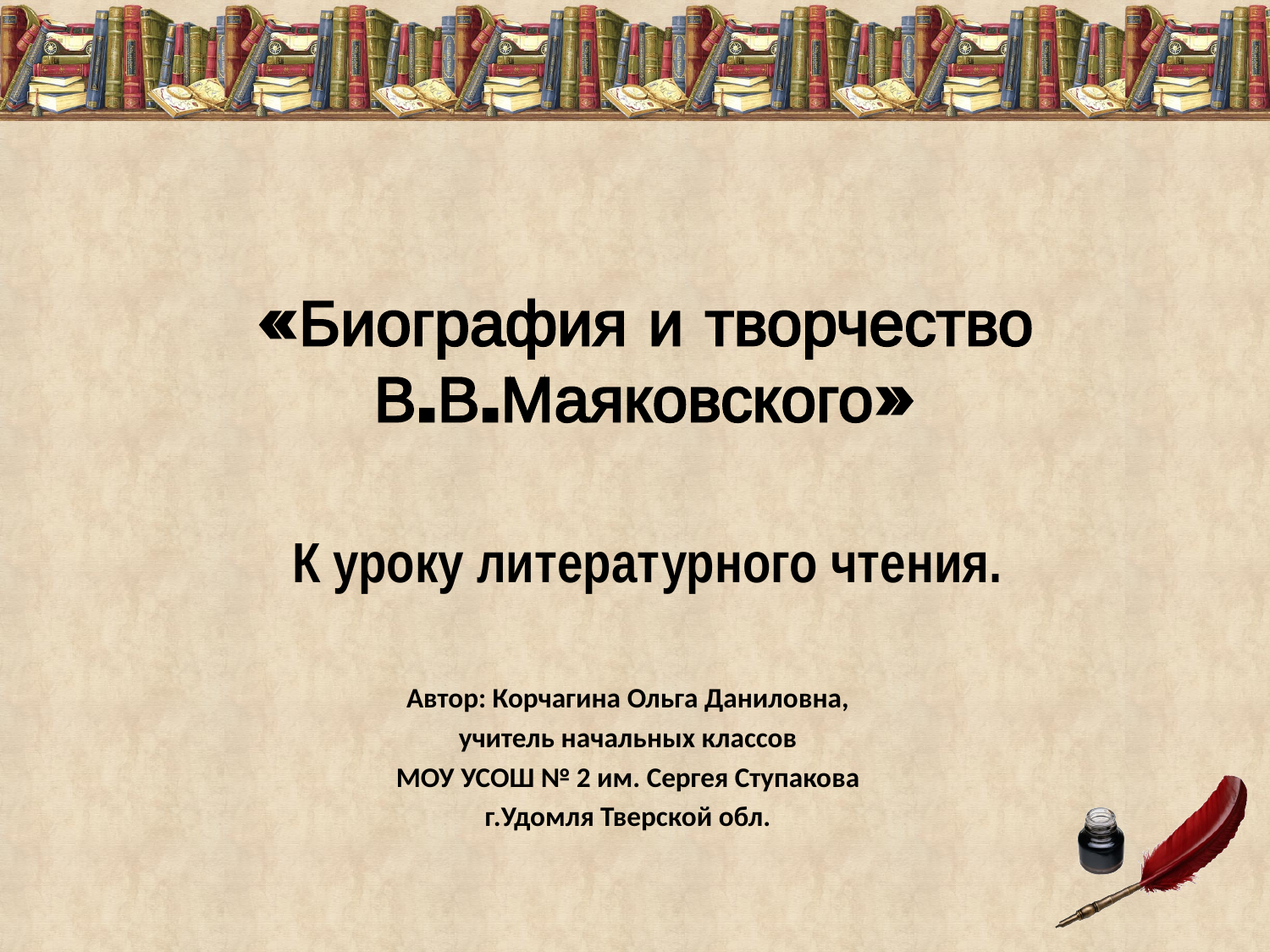

«Биография и творчество В.В.Маяковского»
К уроку литературного чтения.
Автор: Корчагина Ольга Даниловна,
учитель начальных классов
МОУ УСОШ № 2 им. Сергея Ступакова
г.Удомля Тверской обл.